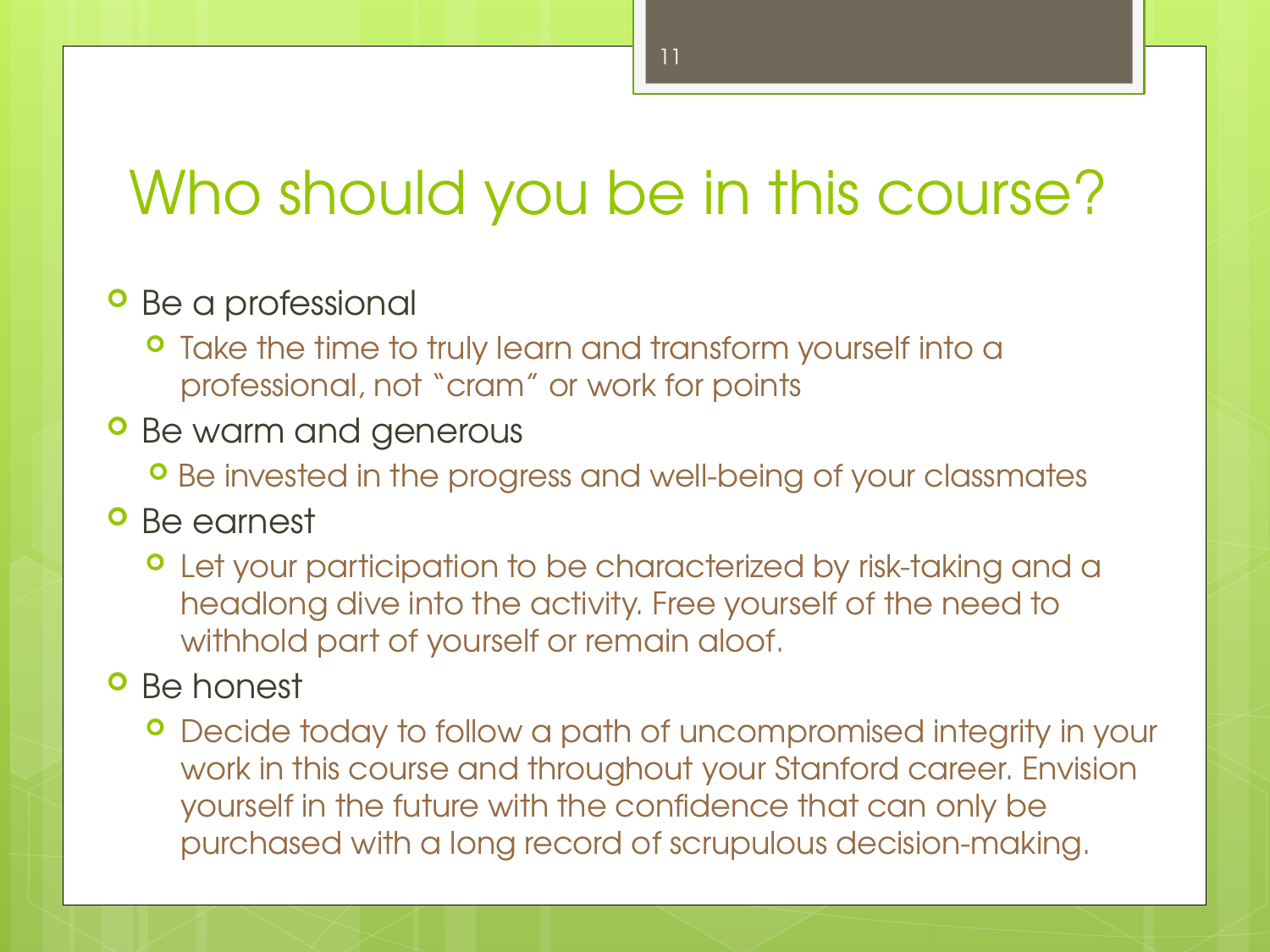

11
# Who should you be in this course?
Be a professional
Take the time to truly learn and transform yourself into a professional, not “cram” or work for points
Be warm and generous
Be invested in the progress and well-being of your classmates
Be earnest
Let your participation to be characterized by risk-taking and a headlong dive into the activity. Free yourself of the need to withhold part of yourself or remain aloof.
Be honest
Decide today to follow a path of uncompromised integrity in your work in this course and throughout your Stanford career. Envision yourself in the future with the confidence that can only be purchased with a long record of scrupulous decision-making.
The ideas, not your neighbors